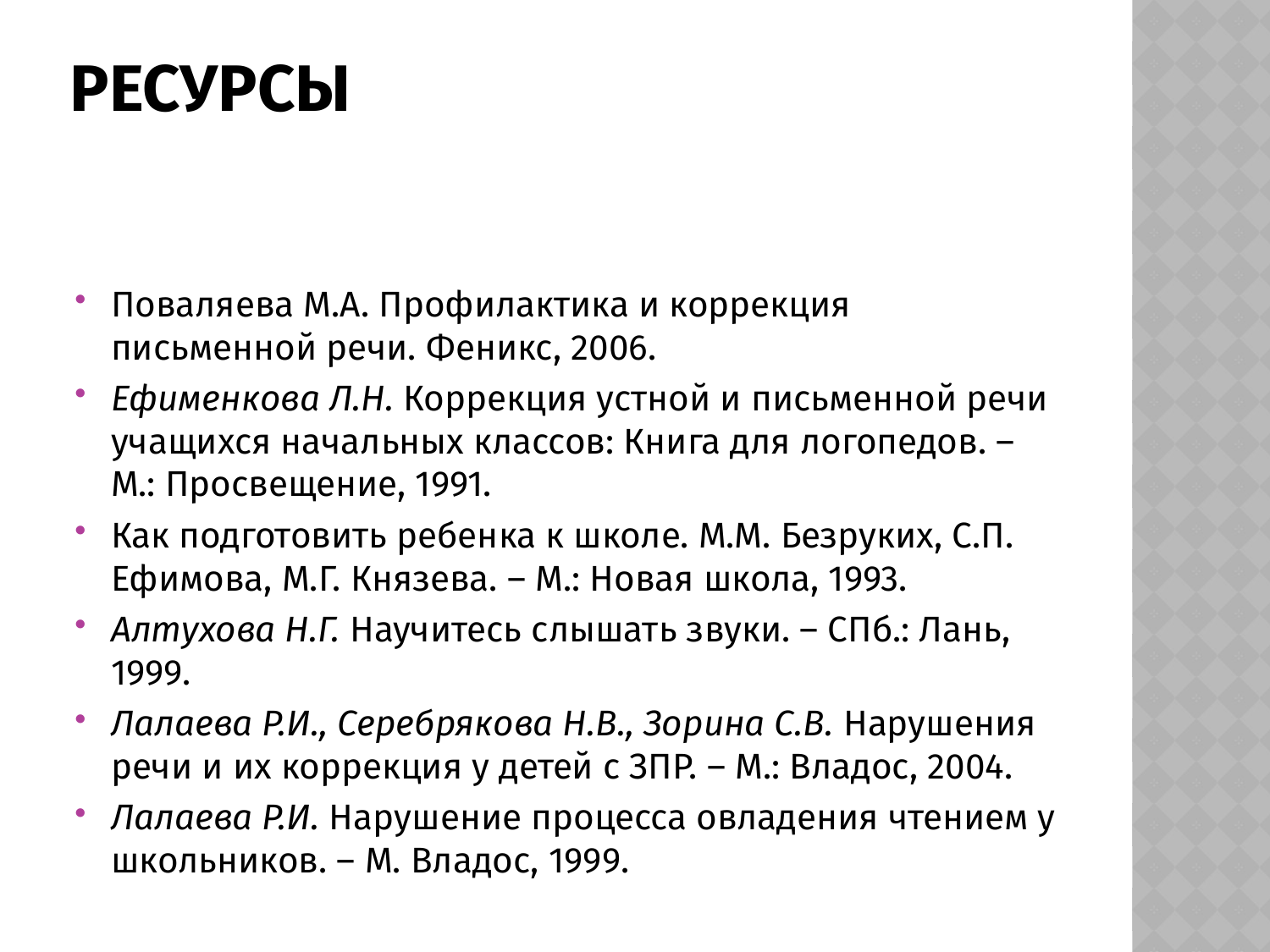

# Ресурсы

Поваляева М.А. Профилактика и коррекция письменной речи. Феникс, 2006.
Ефименкова Л.Н. Коррекция устной и письменной речи учащихся начальных классов: Книга для логопедов. – М.: Просвещение, 1991.
Как подготовить ребенка к школе. М.М. Безруких, С.П. Ефимова, М.Г. Князева. – М.: Новая школа, 1993.
Алтухова Н.Г. Научитесь слышать звуки. – СПб.: Лань, 1999.
Лалаева Р.И., Серебрякова Н.В., Зорина С.В. Нарушения речи и их коррекция у детей с ЗПР. – М.: Владос, 2004.
Лалаева Р.И. Нарушение процесса овладения чтением у школьников. – М. Владос, 1999.